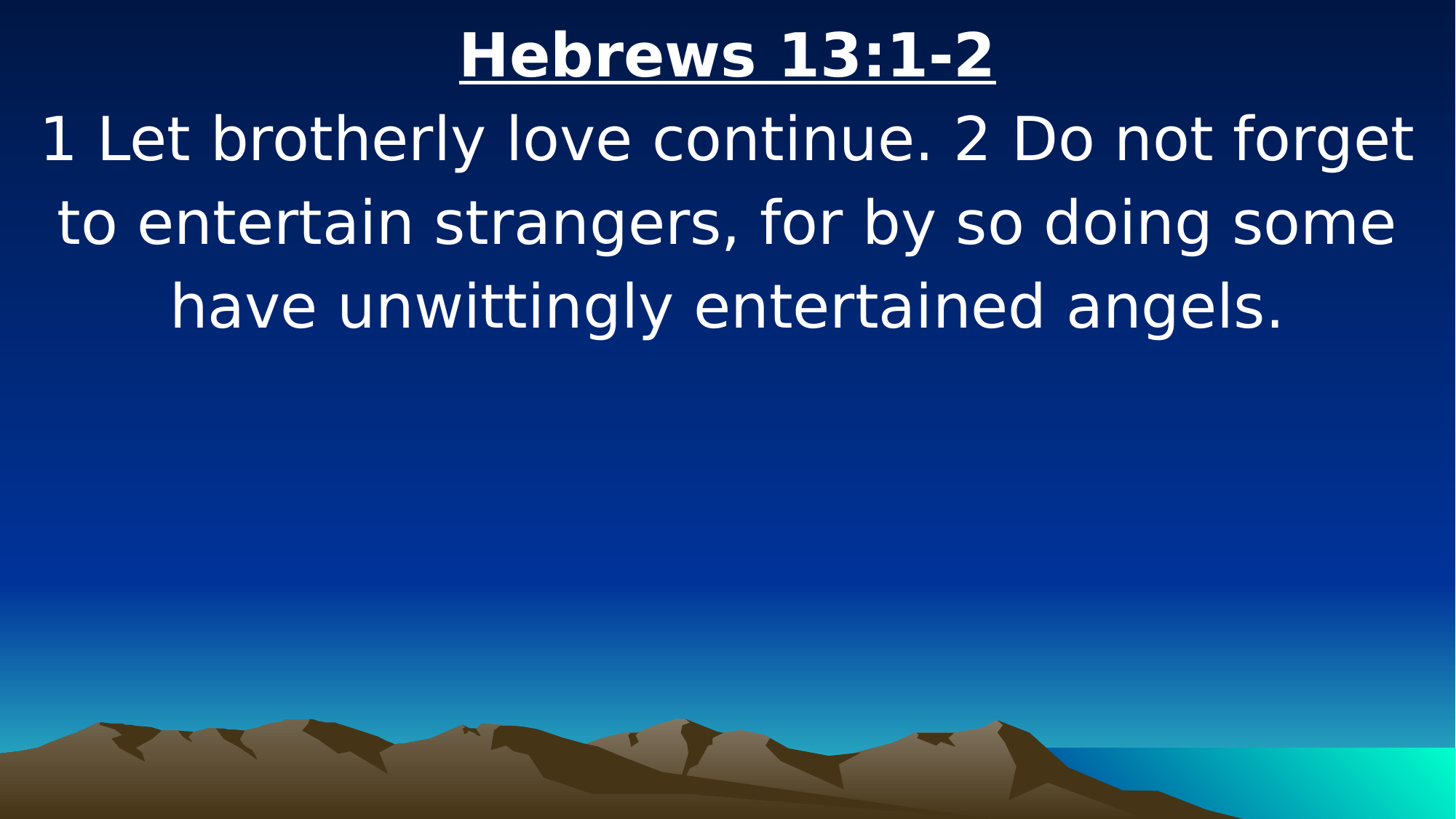

Hebrews 13:1-2
1 Let brotherly love continue. 2 Do not forget to entertain strangers, for by so doing some have unwittingly entertained angels.